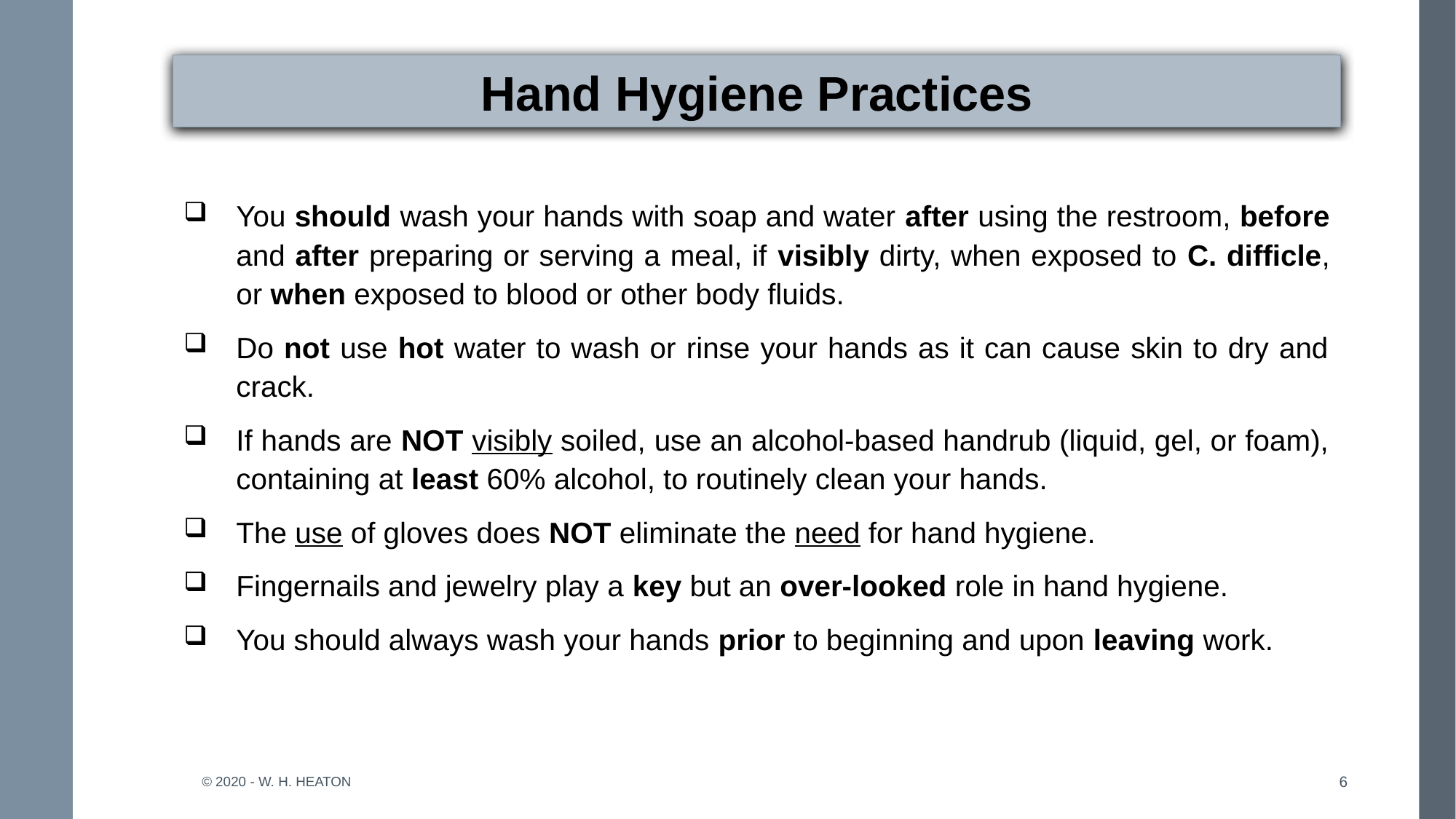

# Hand Hygiene Practices
You should wash your hands with soap and water after using the restroom, before and after preparing or serving a meal, if visibly dirty, when exposed to C. difficle, or when exposed to blood or other body fluids.
Do not use hot water to wash or rinse your hands as it can cause skin to dry and crack.
If hands are NOT visibly soiled, use an alcohol-based handrub (liquid, gel, or foam), containing at least 60% alcohol, to routinely clean your hands.
The use of gloves does NOT eliminate the need for hand hygiene.
Fingernails and jewelry play a key but an over-looked role in hand hygiene.
You should always wash your hands prior to beginning and upon leaving work.

© 2020 - W. H. Heaton
6